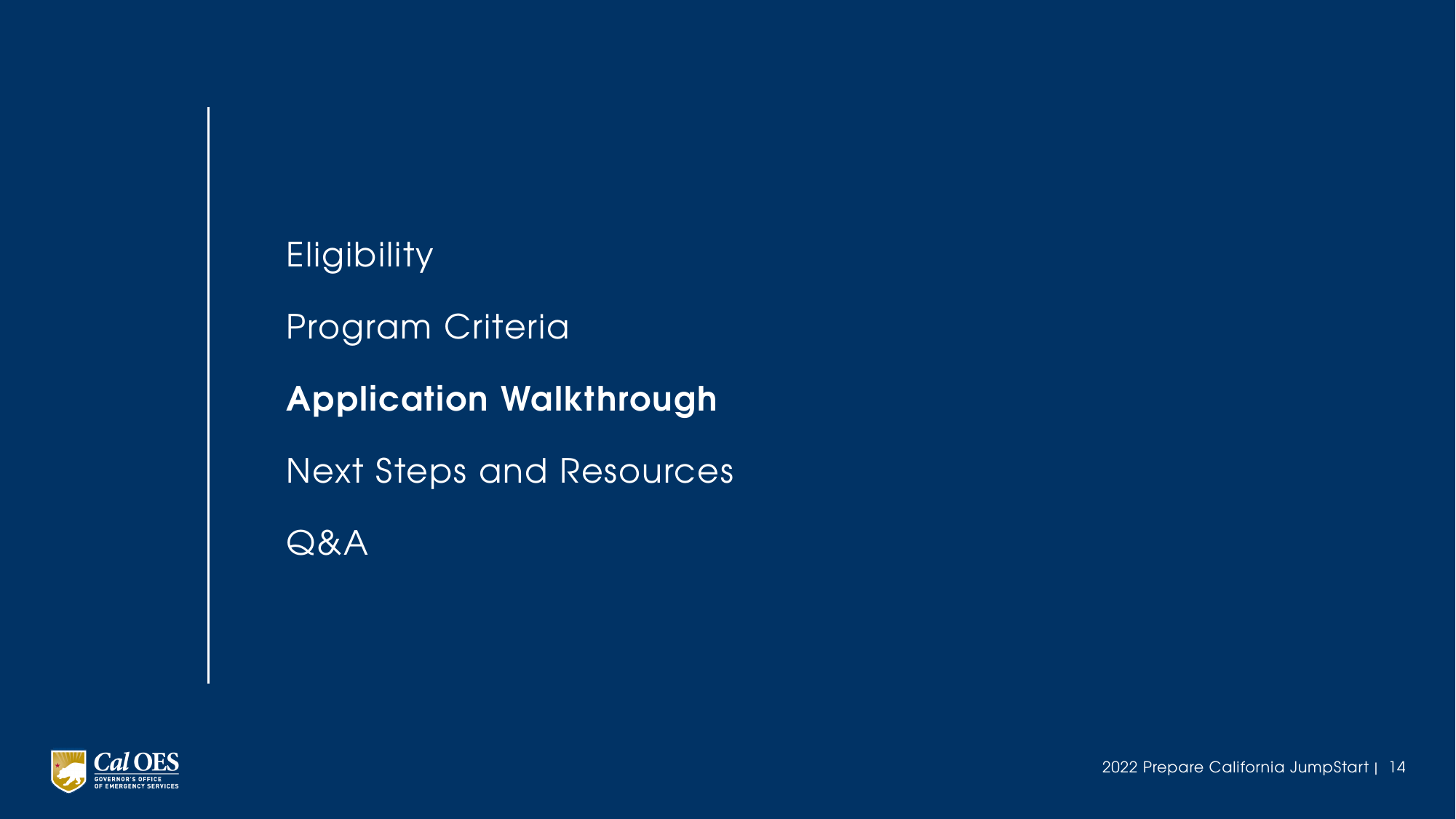

# Eligibility Program Criteria Application Walkthrough Next Steps and Resources Q&A
2022 Prepare California JumpStart |  14